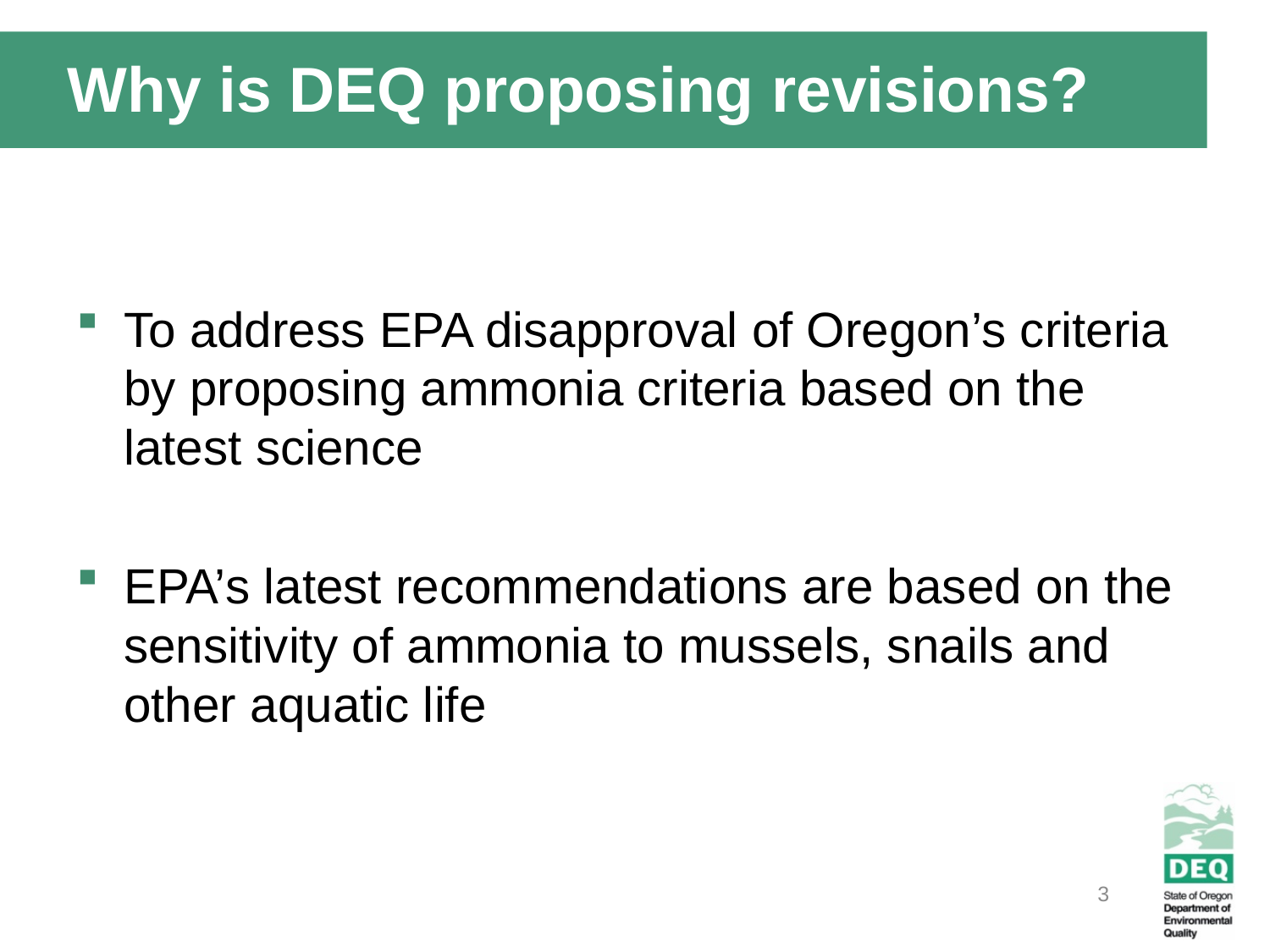

Why is DEQ proposing revisions?

To address EPA disapproval of Oregon’s criteria by proposing ammonia criteria based on the latest science

EPA’s latest recommendations are based on the sensitivity of ammonia to mussels, snails and other aquatic life
3